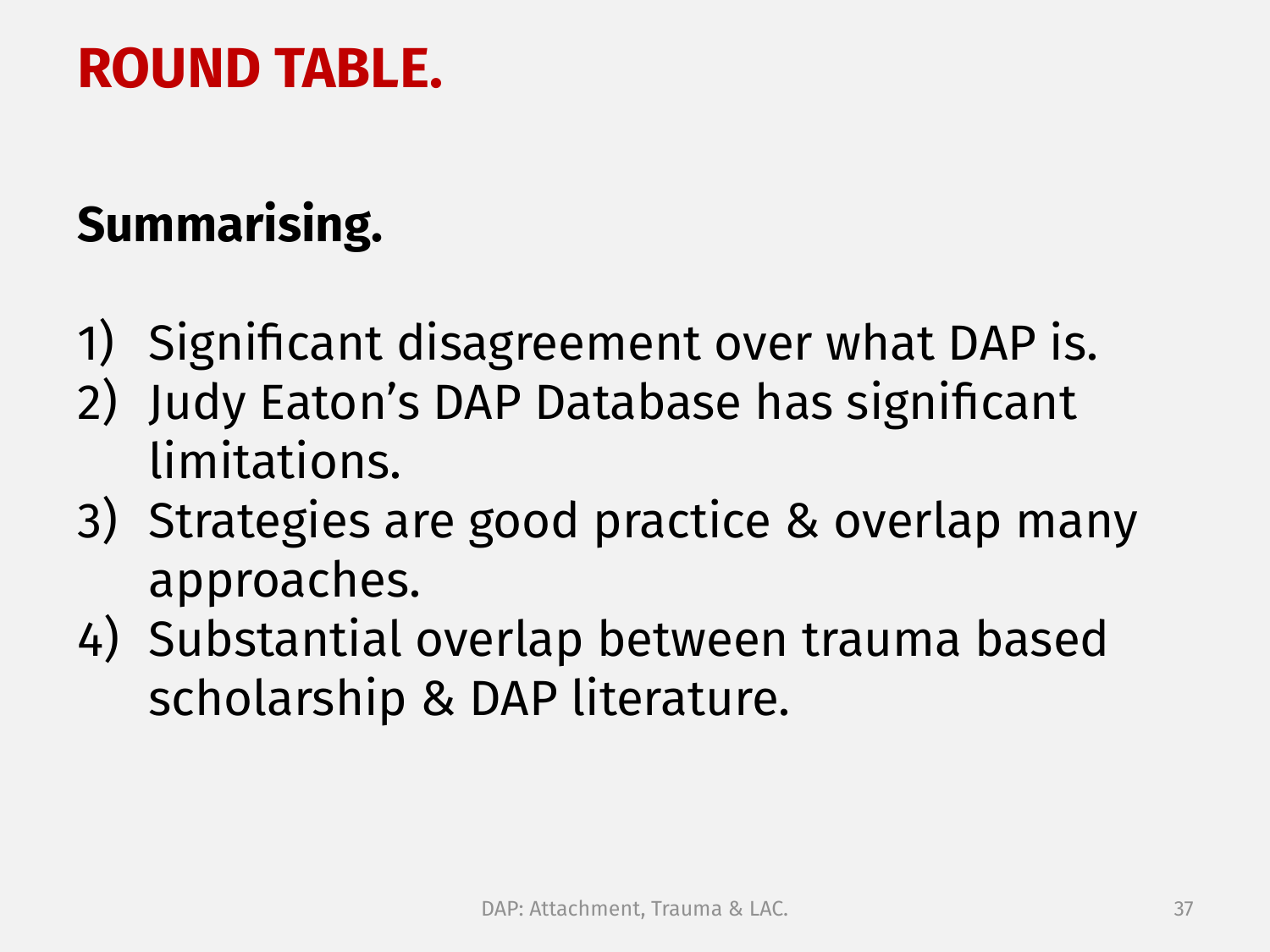

ROUND TABLE.
Summarising.

Significant disagreement over what DAP is.
Judy Eaton’s DAP Database has significant limitations.
Strategies are good practice & overlap many approaches.
Substantial overlap between trauma based scholarship & DAP literature.
DAP: Attachment, Trauma & LAC.
37